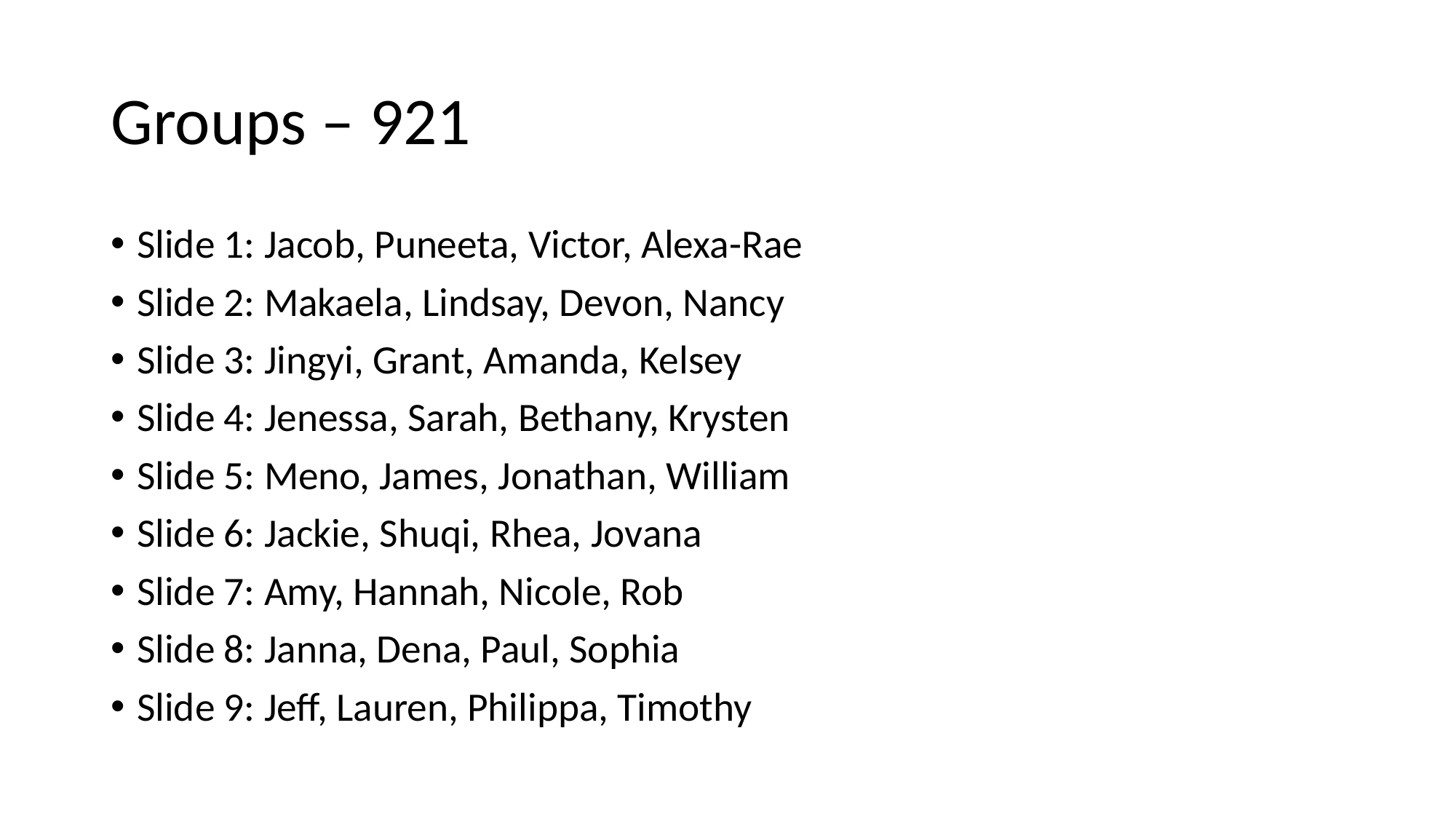

# Groups – 921
Slide 1: Jacob, Puneeta, Victor, Alexa-Rae
Slide 2: Makaela, Lindsay, Devon, Nancy
Slide 3: Jingyi, Grant, Amanda, Kelsey
Slide 4: Jenessa, Sarah, Bethany, Krysten
Slide 5: Meno, James, Jonathan, William
Slide 6: Jackie, Shuqi, Rhea, Jovana
Slide 7: Amy, Hannah, Nicole, Rob
Slide 8: Janna, Dena, Paul, Sophia
Slide 9: Jeff, Lauren, Philippa, Timothy